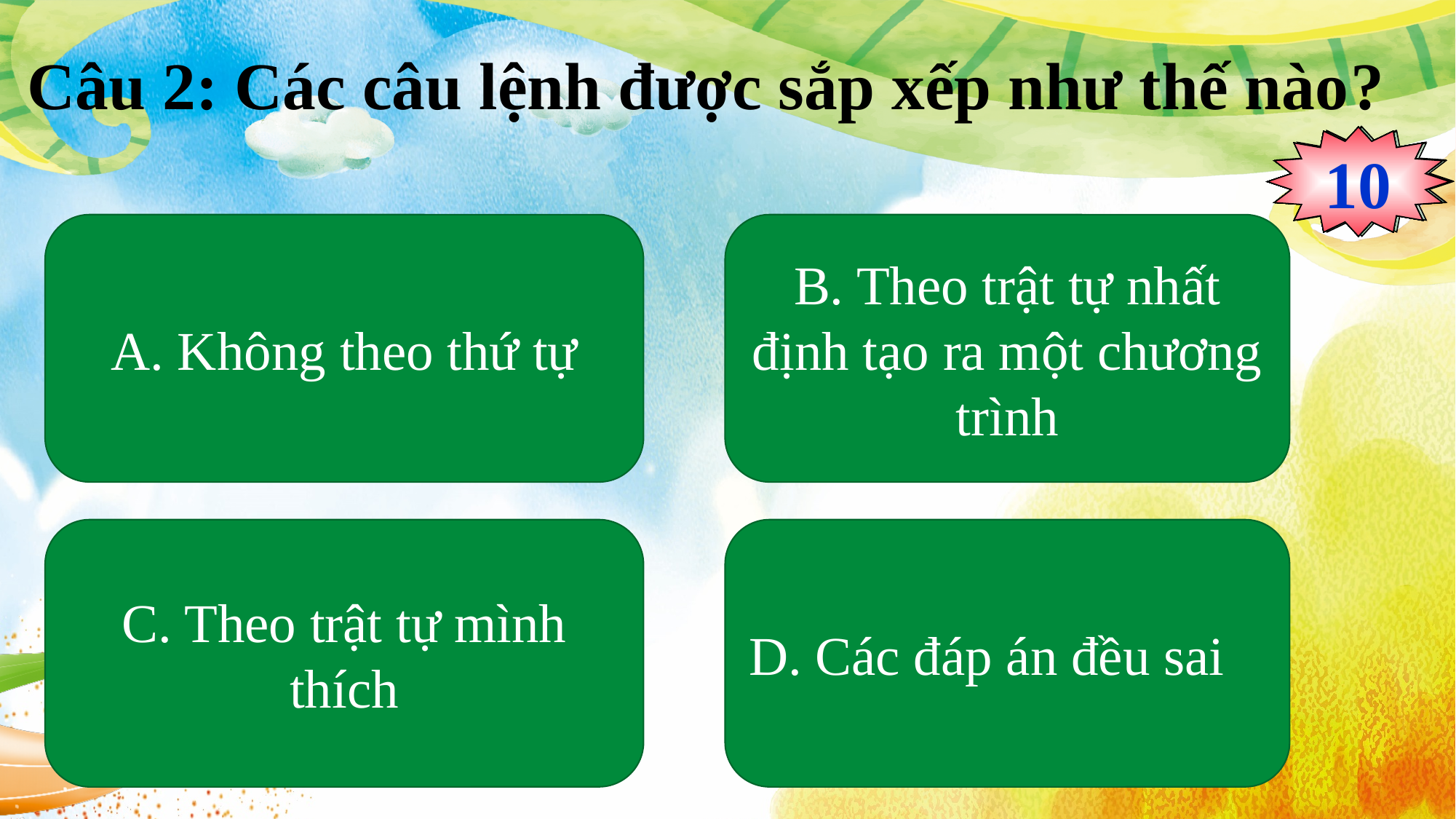

Câu 2: Các câu lệnh được sắp xếp như thế nào?
0
2
3
4
5
6
7
8
9
10
1
A. Không theo thứ tự
B. Theo trật tự nhất định tạo ra một chương trình
C. Theo trật tự mình thích
D. Các đáp án đều sai